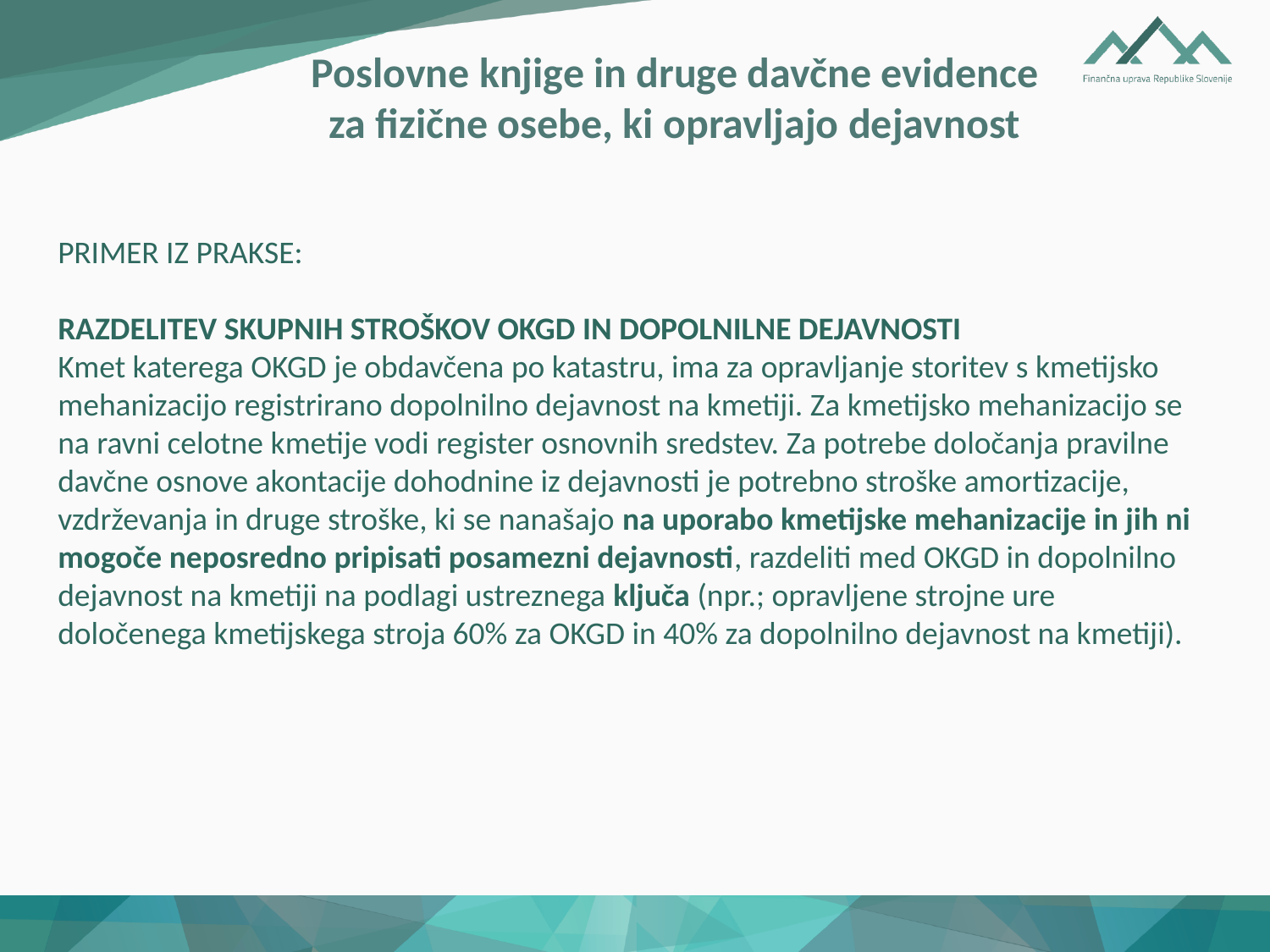

Poslovne knjige in druge davčne evidence za fizične osebe, ki opravljajo dejavnost

PRIMER IZ PRAKSE:

RAZDELITEV SKUPNIH STROŠKOV OKGD IN DOPOLNILNE DEJAVNOSTI
Kmet katerega OKGD je obdavčena po katastru, ima za opravljanje storitev s kmetijsko mehanizacijo registrirano dopolnilno dejavnost na kmetiji. Za kmetijsko mehanizacijo se na ravni celotne kmetije vodi register osnovnih sredstev. Za potrebe določanja pravilne davčne osnove akontacije dohodnine iz dejavnosti je potrebno stroške amortizacije, vzdrževanja in druge stroške, ki se nanašajo na uporabo kmetijske mehanizacije in jih ni mogoče neposredno pripisati posamezni dejavnosti, razdeliti med OKGD in dopolnilno dejavnost na kmetiji na podlagi ustreznega ključa (npr.; opravljene strojne ure določenega kmetijskega stroja 60% za OKGD in 40% za dopolnilno dejavnost na kmetiji).